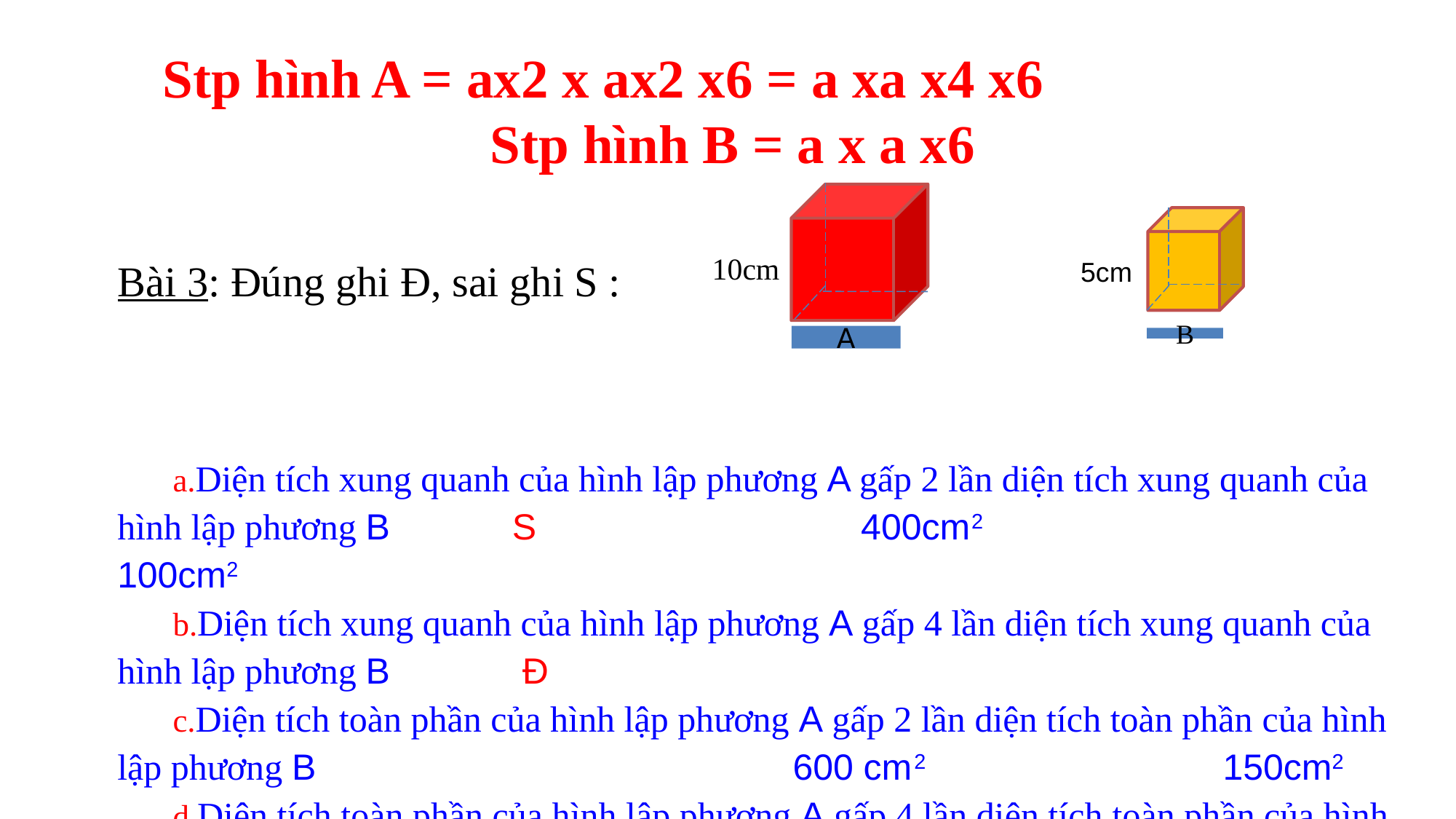

Stp hình A = ax2 x ax2 x6 = a xa x4 x6
                     Stp hình B = a x a x6

A

B
Bài 3: Đúng ghi Đ, sai ghi S :
10cm
5cm
Diện tích xung quanh của hình lập phương A gấp 2 lần diện tích xung quanh của hình lập phương B            S                                400cm2                                100cm2
Diện tích xung quanh của hình lập phương A gấp 4 lần diện tích xung quanh của hình lập phương B             Đ
Diện tích toàn phần của hình lập phương A gấp 2 lần diện tích toàn phần của hình lập phương B                                               600 cm2                                                   150cm2
Diện tích toàn phần của hình lập phương A gấp 4 lần diện tích toàn phần của hình lập phương B